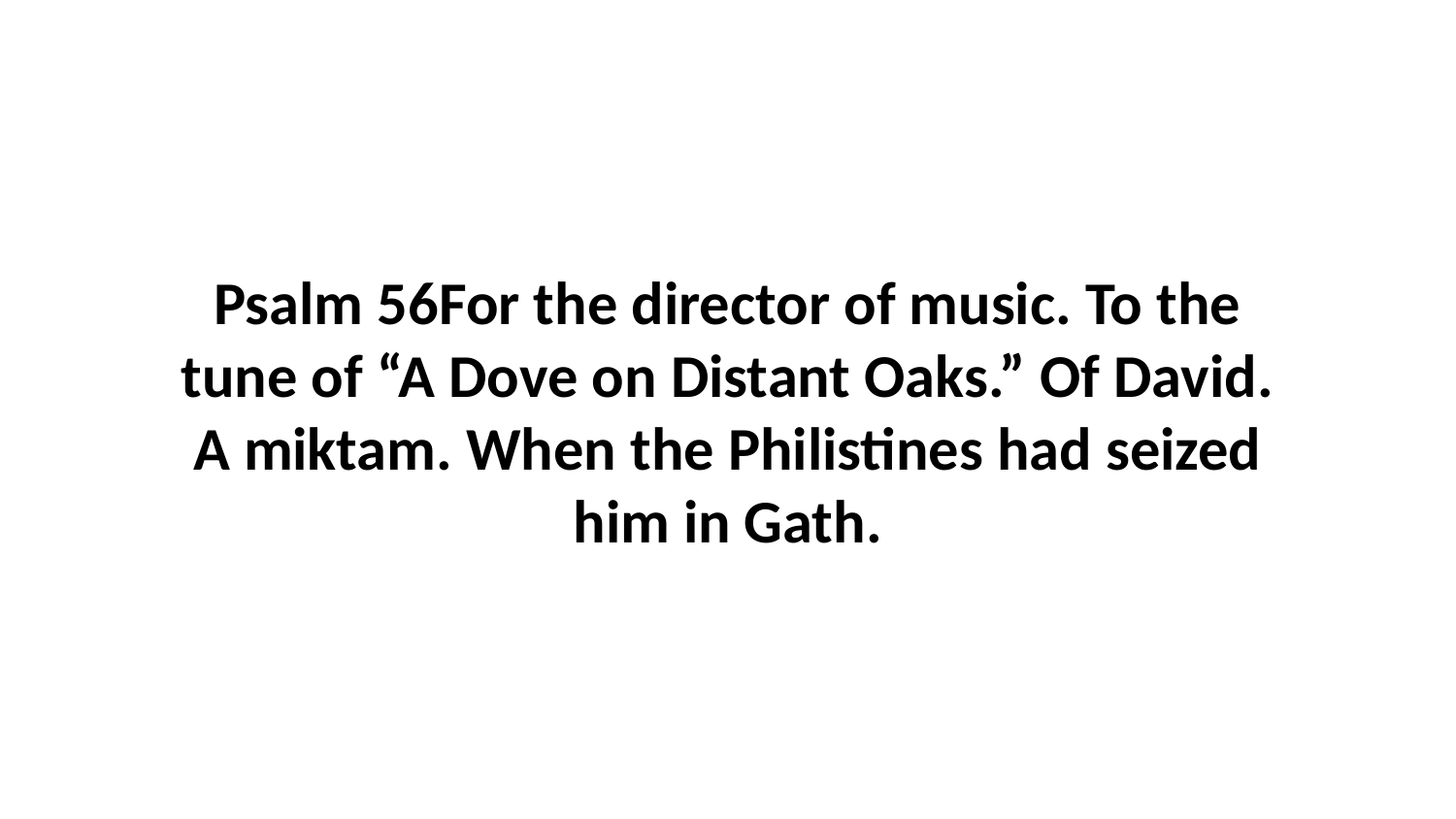

Psalm 56For the director of music. To the tune of “A Dove on Distant Oaks.” Of David. A miktam. When the Philistines had seized him in Gath.